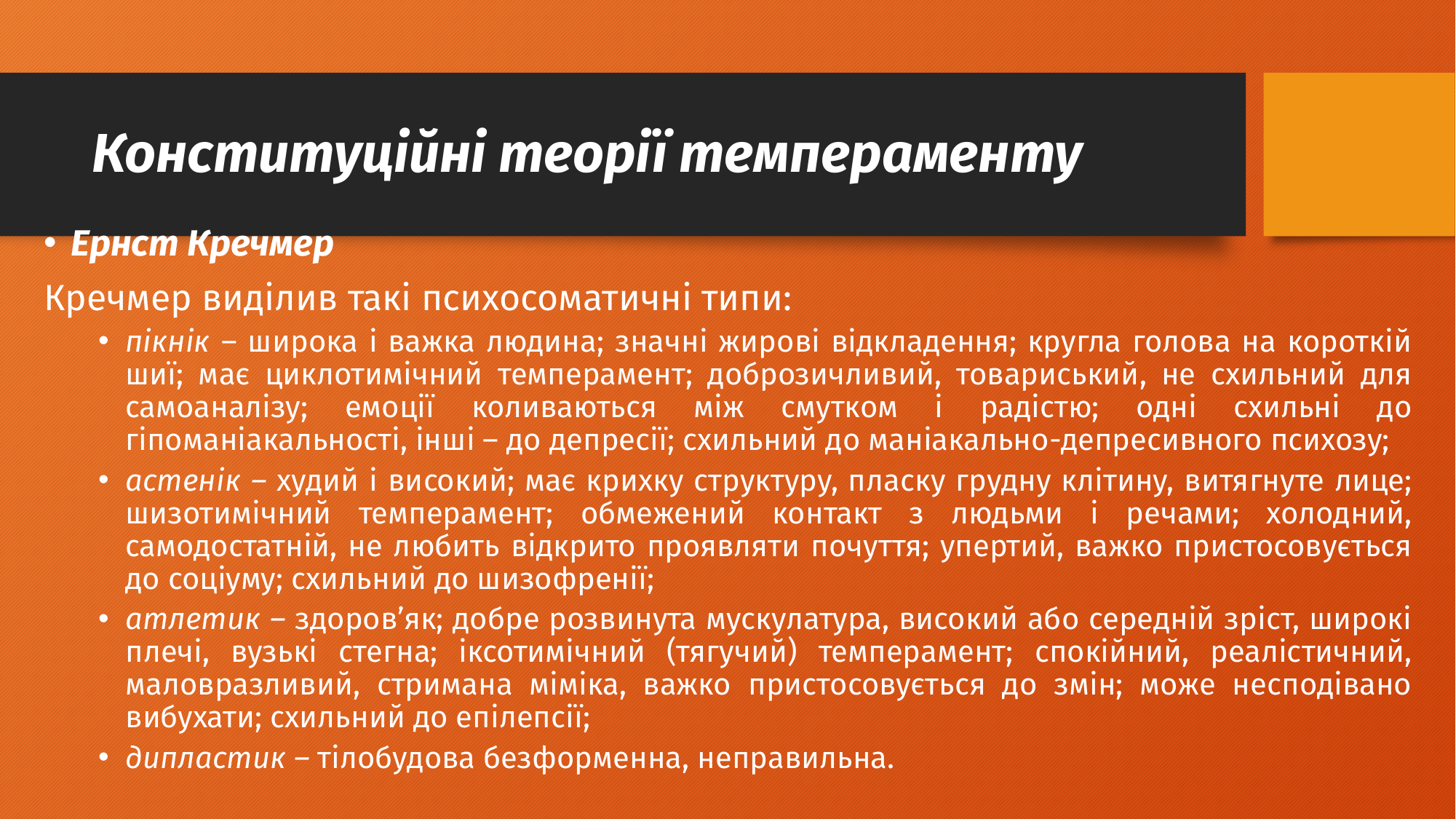

# Конституційні теорії темпераменту
Ернст Кречмер
Кречмер виділив такі психосоматичні типи:
пікнік – широка і важка людина; значні жирові відкладення; кругла голова на короткій шиї; має циклотимічний темперамент; доброзичливий, товариський, не схильний для самоаналізу; емоції коливаються між смутком і радістю; одні схильні до гіпоманіакальності, інші – до депресії; схильний до маніакально-депресивного психозу;
астенік – худий і високий; має крихку структуру, пласку грудну клітину, витягнуте лице; шизотимічний темперамент; обмежений контакт з людьми і речами; холодний, самодостатній, не любить відкрито проявляти почуття; упертий, важко пристосовується до соціуму; схильний до шизофренії;
атлетик – здоров’як; добре розвинута мускулатура, високий або середній зріст, широкі плечі, вузькі стегна; іксотимічний (тягучий) темперамент; спокійний, реалістичний, маловразливий, стримана міміка, важко пристосовується до змін; може несподівано вибухати; схильний до епілепсії;
дипластик – тілобудова безформенна, неправильна.